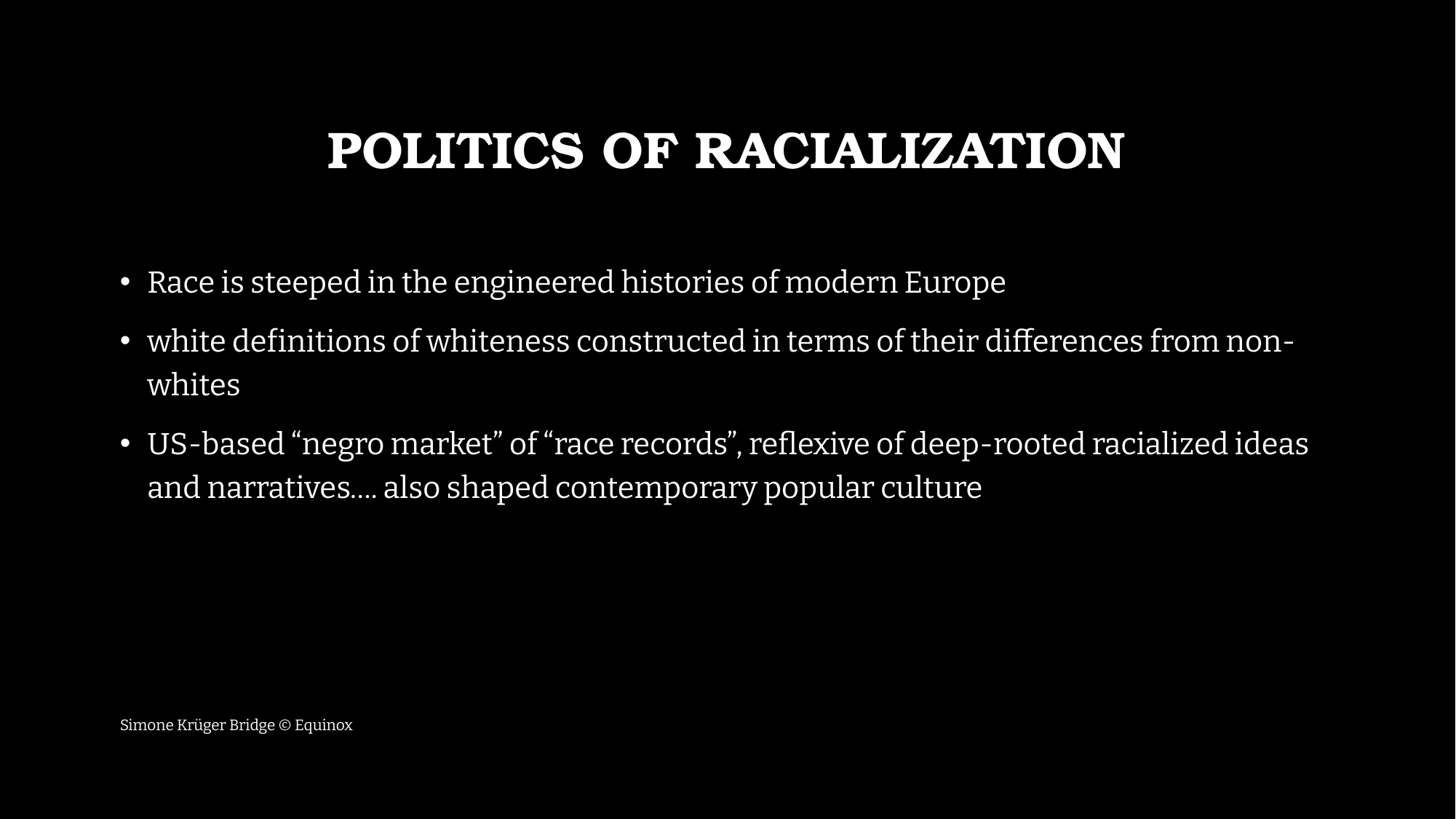

# Politics of racialization
Race is steeped in the engineered histories of modern Europe
white definitions of whiteness constructed in terms of their differences from non-whites
US-based “negro market” of “race records”, reflexive of deep-rooted racialized ideas and narratives…. also shaped contemporary popular culture
Simone Krüger Bridge © Equinox